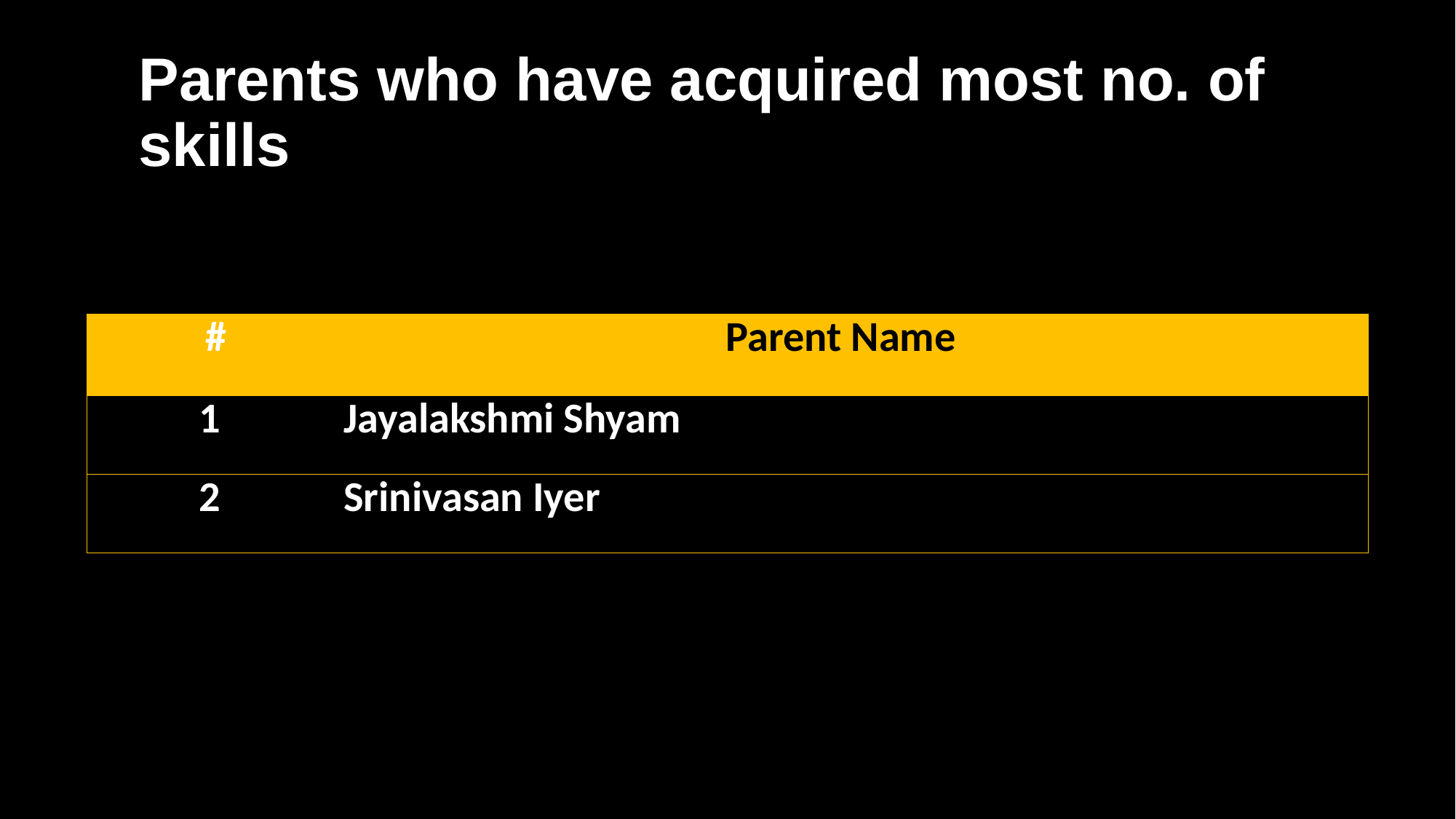

# Parents who have acquired most no. of skills
| # | Parent Name |
| --- | --- |
| 1 | Jayalakshmi Shyam |
| 2 | Srinivasan Iyer |